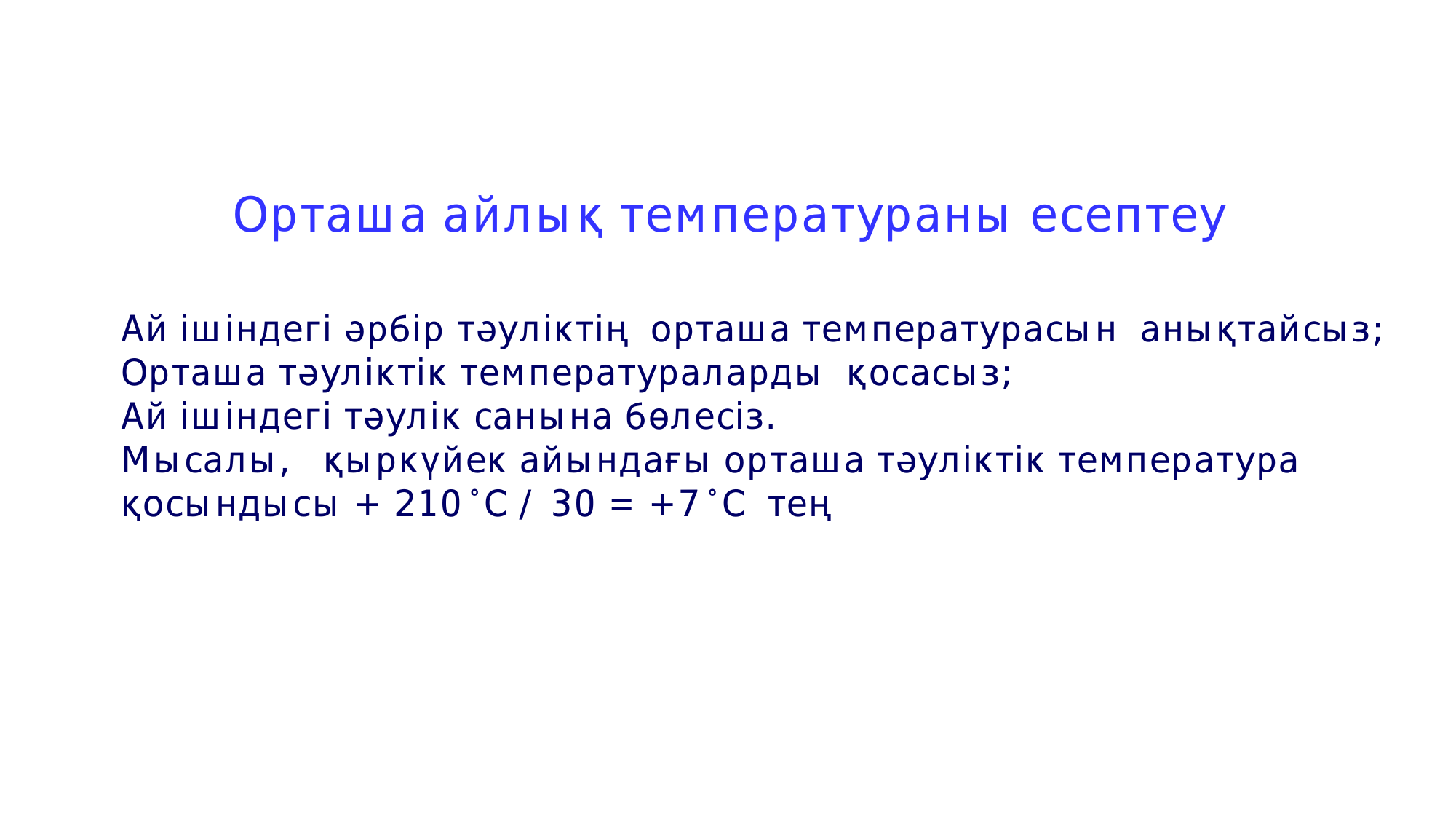

Орташа айлық температураны есептеу
Ай ішіндегі әрбір тәуліктің  орташа температурасын  анықтайсыз;
Орташа тәуліктік температураларды  қосасыз;
Ай ішіндегі тәулік санына бөлесіз.
Мысалы,   қыркүйек айындағы орташа тәуліктік температура
қосындысы + 210 ̊ С / 30 = +7 ̊ С  тең

Магма ошағы